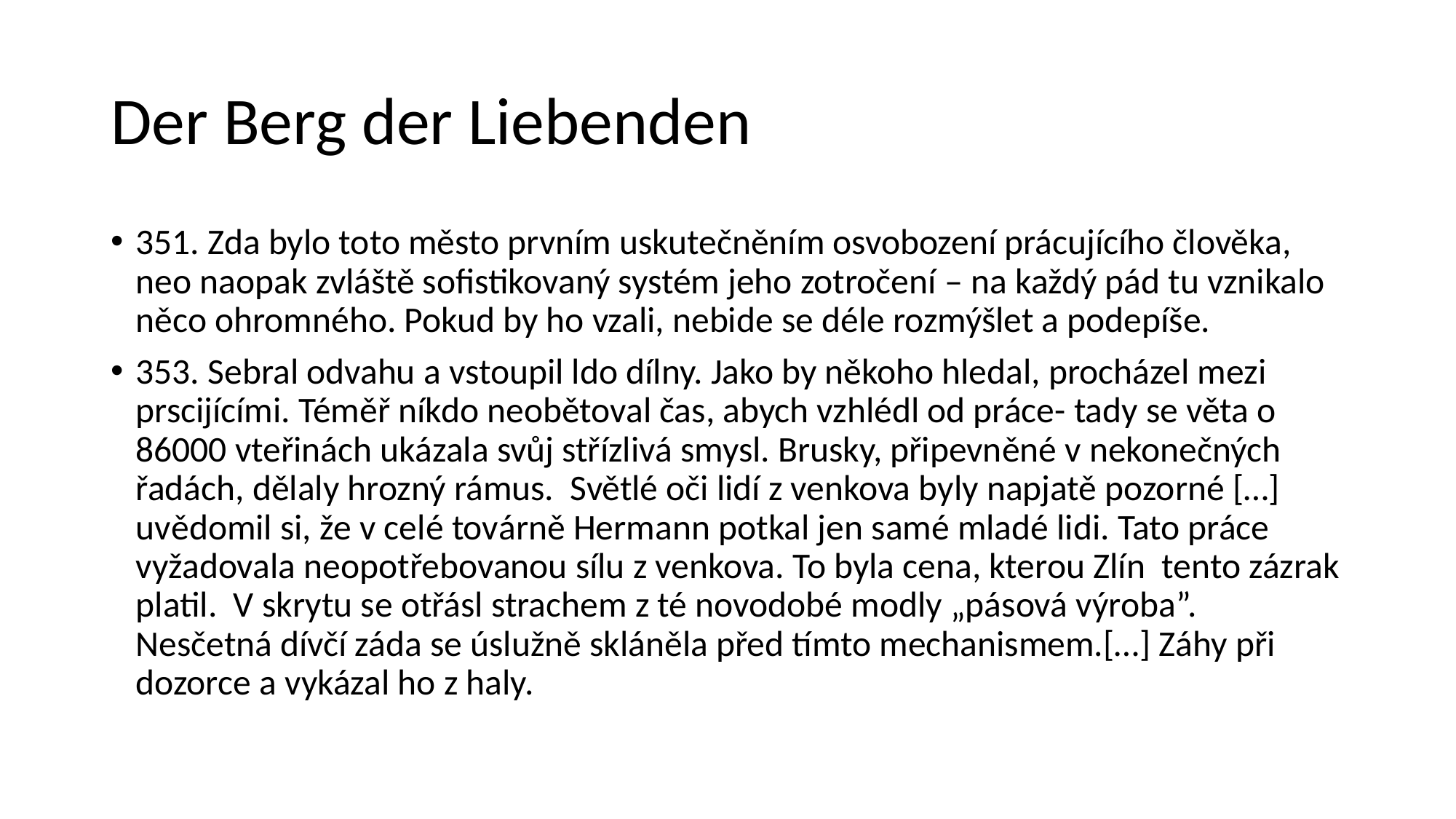

# Der Berg der Liebenden
351. Zda bylo toto město prvním uskutečněním osvobození prácujícího člověka, neo naopak zvláště sofistikovaný systém jeho zotročení ‒ na každý pád tu vznikalo něco ohromného. Pokud by ho vzali, nebide se déle rozmýšlet a podepíše.
353. Sebral odvahu a vstoupil ldo dílny. Jako by někoho hledal, procházel mezi prscijícími. Téměř níkdo neobětoval čas, abych vzhlédl od práce- tady se věta o 86000 vteřinách ukázala svůj střízlivá smysl. Brusky, připevněné v nekonečných řadách, dělaly hrozný rámus.  Světlé oči lidí z venkova byly napjatě pozorné […]  uvědomil si, že v celé továrně Hermann potkal jen samé mladé lidi. Tato práce vyžadovala neopotřebovanou sílu z venkova. To byla cena, kterou Zlín  tento zázrak platil.  V skrytu se otřásl strachem z té novodobé modly „pásová výroba”.  Nesčetná dívčí záda se úslužně skláněla před tímto mechanismem.[…] Záhy při dozorce a vykázal ho z haly.